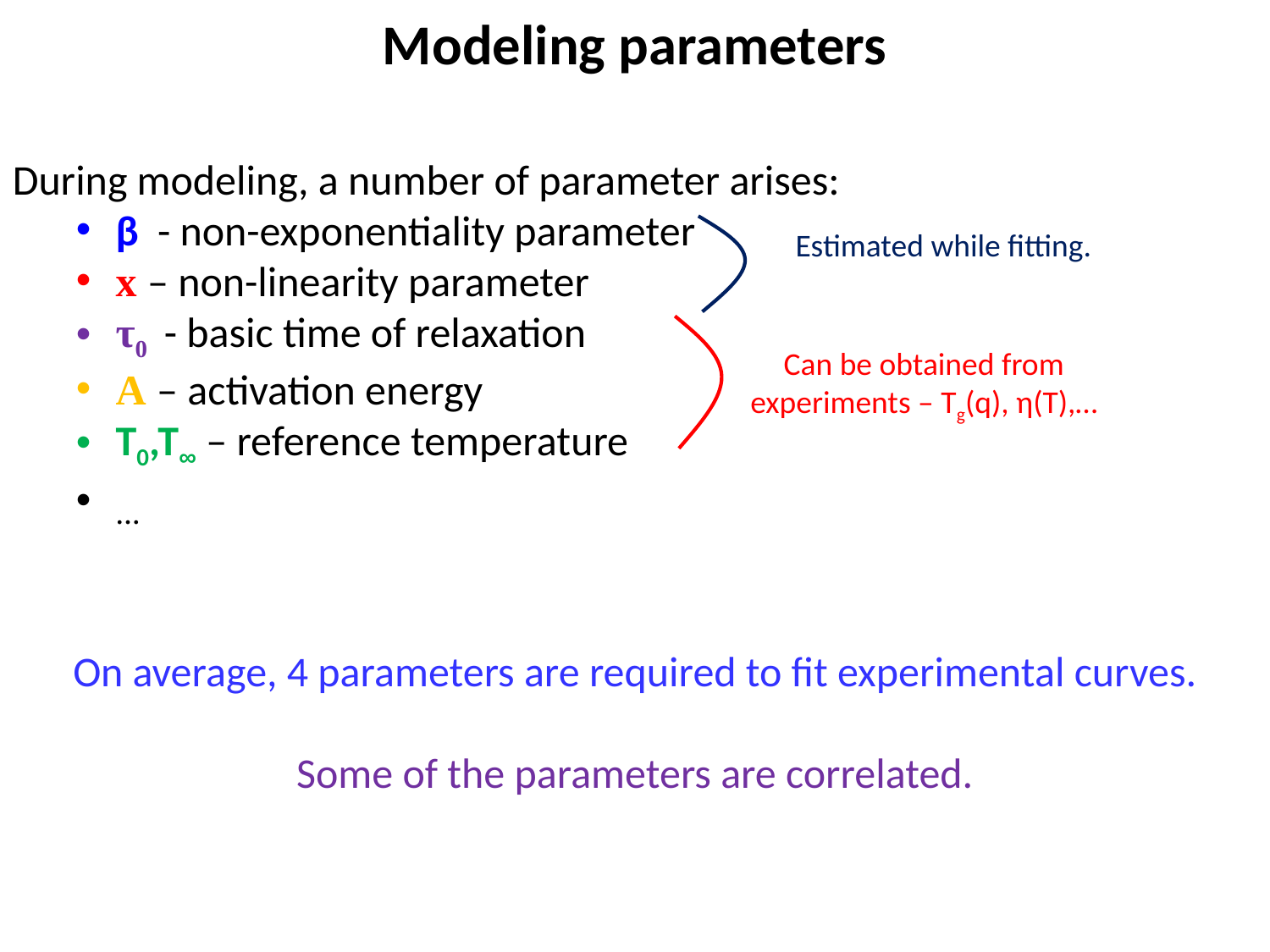

Modeling parameters
During modeling, a number of parameter arises:
β  - non-exponentiality parameter
x – non-linearity parameter
τ0  - basic time of relaxation
A – activation energy
T0,T∞ – reference temperature
…

On average, 4 parameters are required to fit experimental curves.

Some of the parameters are correlated.

Estimated while fitting.

Can be obtained from experiments – Tg(q), η(T),…